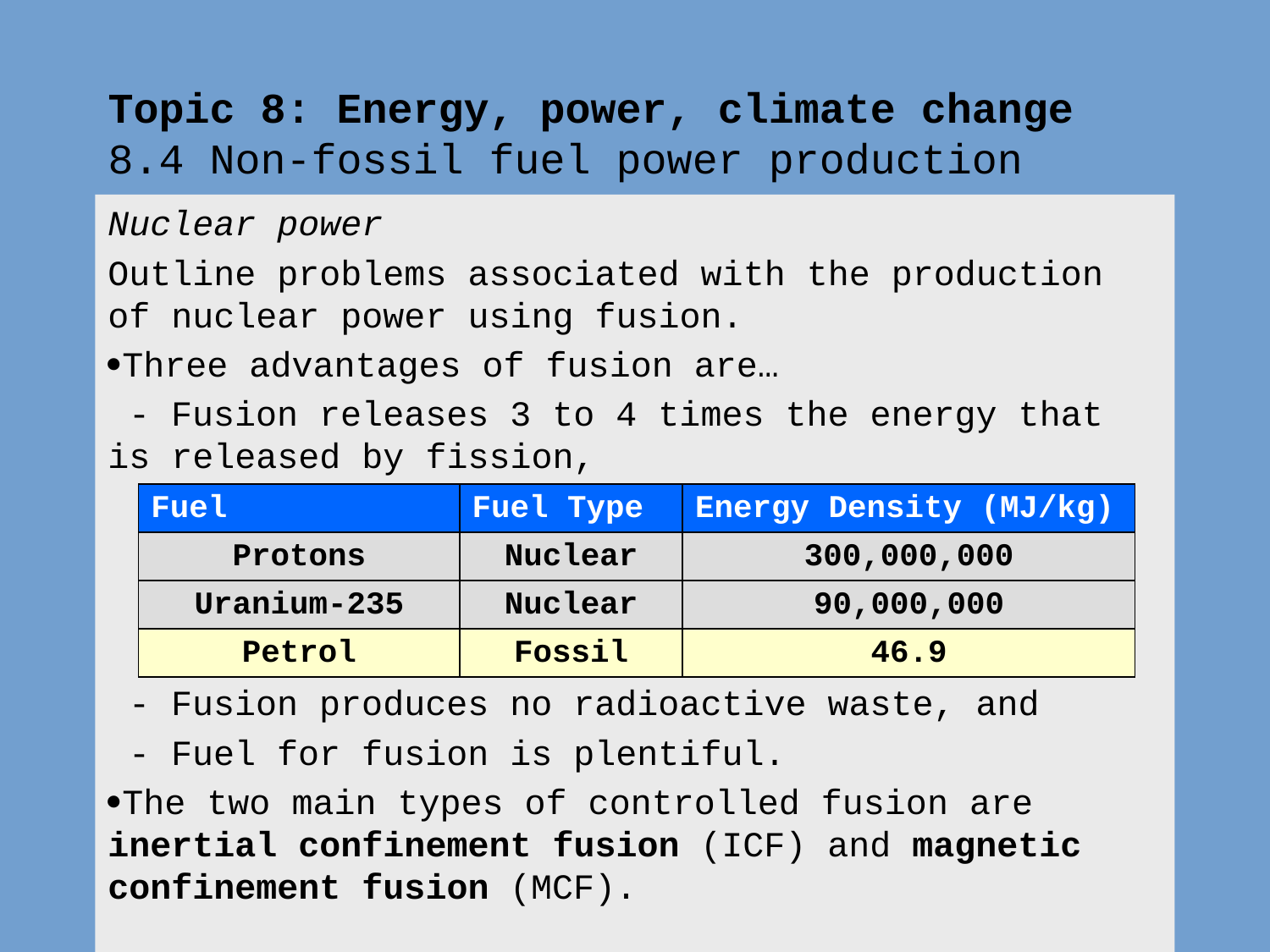

# Topic 8: Energy, power, climate change 8.4 Non-fossil fuel power production
Nuclear power
Outline problems associated with the production of nuclear power using fusion.
•Three advantages of fusion are…
 - Fusion releases 3 to 4 times the energy that is released by fission,

 - Fusion produces no radioactive waste, and
 - Fuel for fusion is plentiful.
•The two main types of controlled fusion are inertial confinement fusion (ICF) and magnetic confinement fusion (MCF).
Fuel
Fuel Type
Energy Density (MJ/kg)
Protons
Nuclear
300,000,000
Uranium-235
Nuclear
90,000,000
Petrol
Fossil
46.9